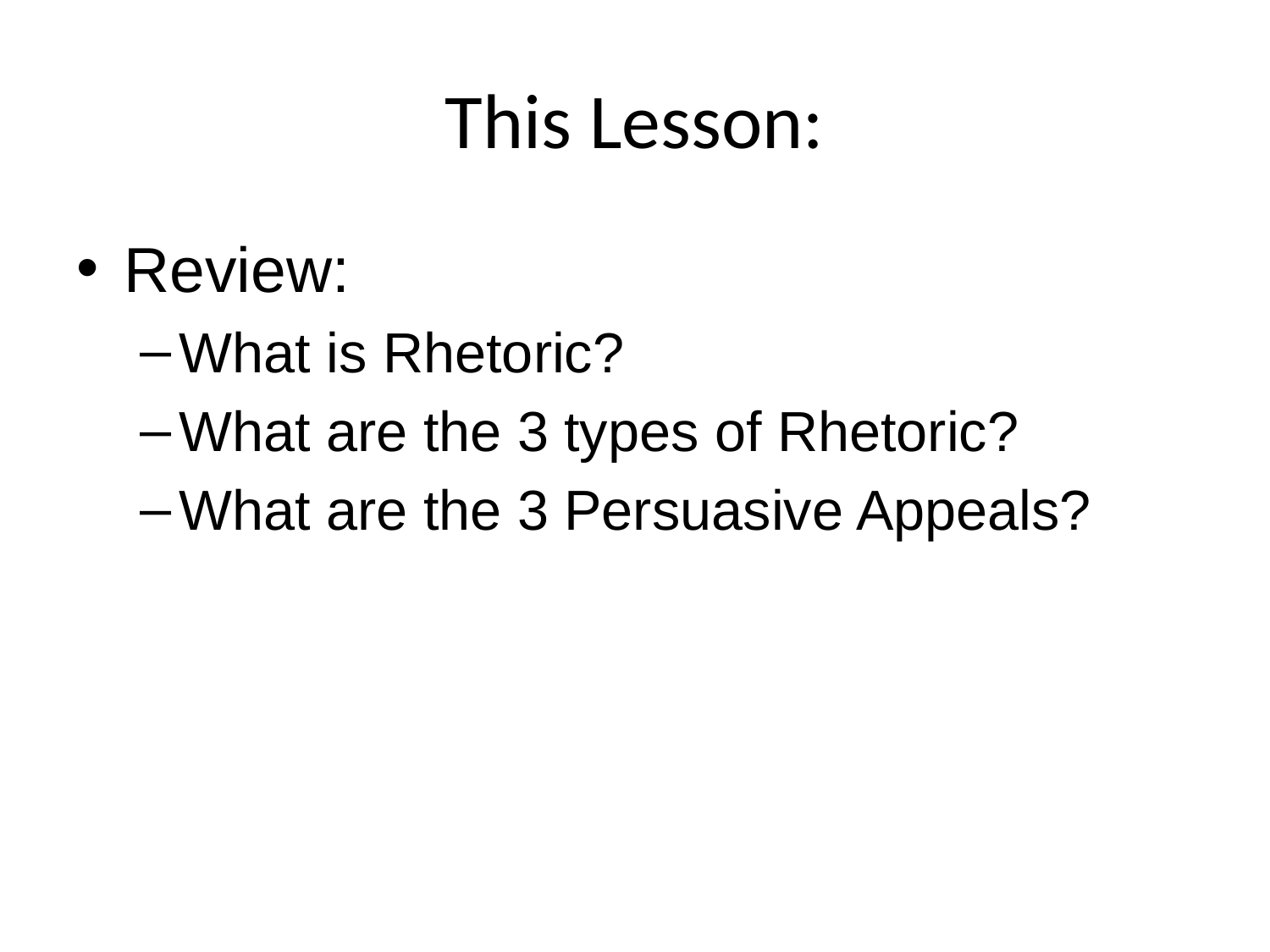

# This Lesson:
Review:
What is Rhetoric?
What are the 3 types of Rhetoric?
What are the 3 Persuasive Appeals?